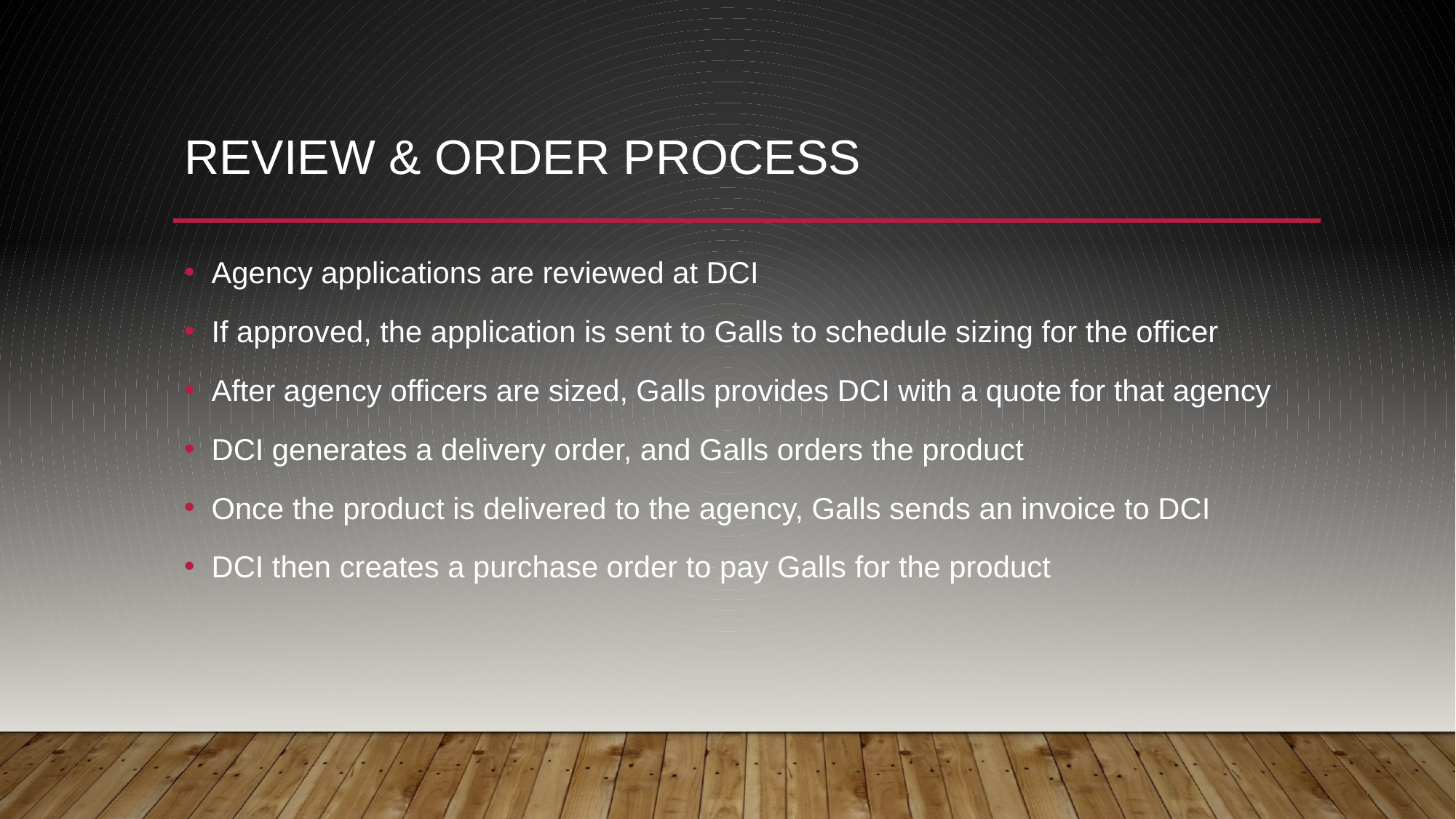

# Review & Order Process
Agency applications are reviewed at DCI
If approved, the application is sent to Galls to schedule sizing for the officer
After agency officers are sized, Galls provides DCI with a quote for that agency
DCI generates a delivery order, and Galls orders the product
Once the product is delivered to the agency, Galls sends an invoice to DCI
DCI then creates a purchase order to pay Galls for the product